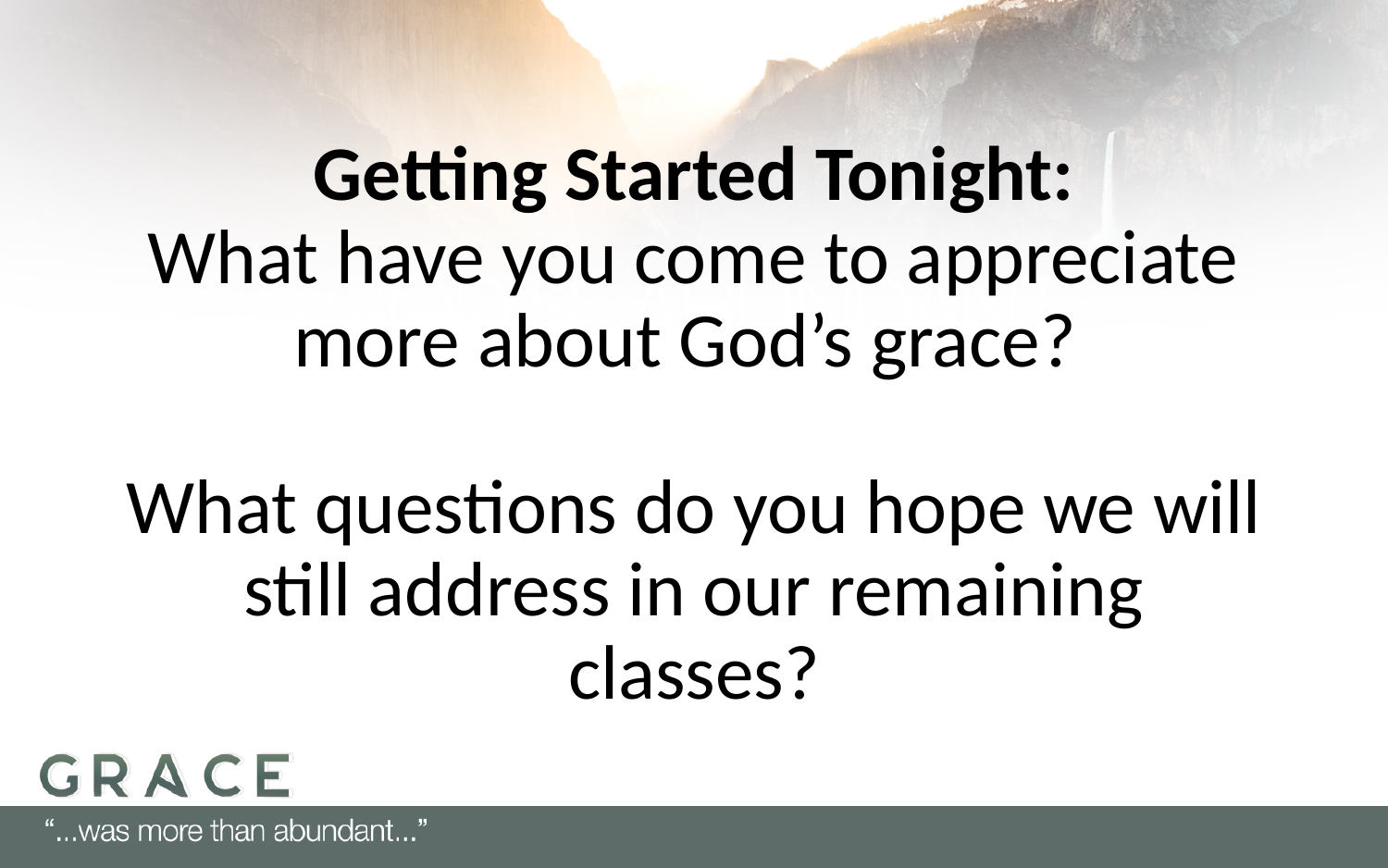

# Getting Started Tonight: What have you come to appreciate more about God’s grace? What questions do you hope we will still address in our remaining classes?